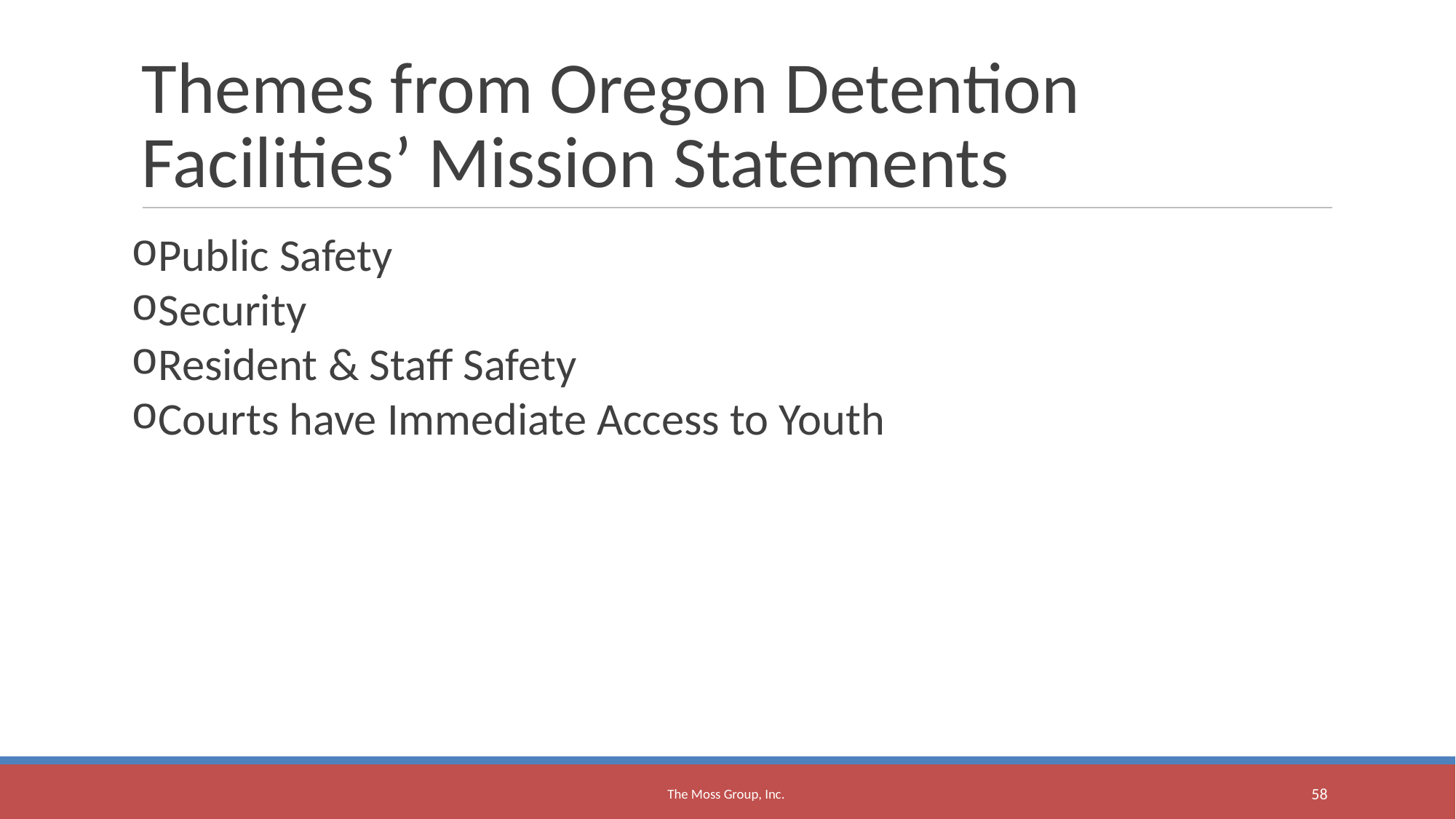

Themes from Oregon Detention Facilities’ Mission Statements
Public Safety
Security
Resident & Staff Safety
Courts have Immediate Access to Youth
The Moss Group, Inc.
58